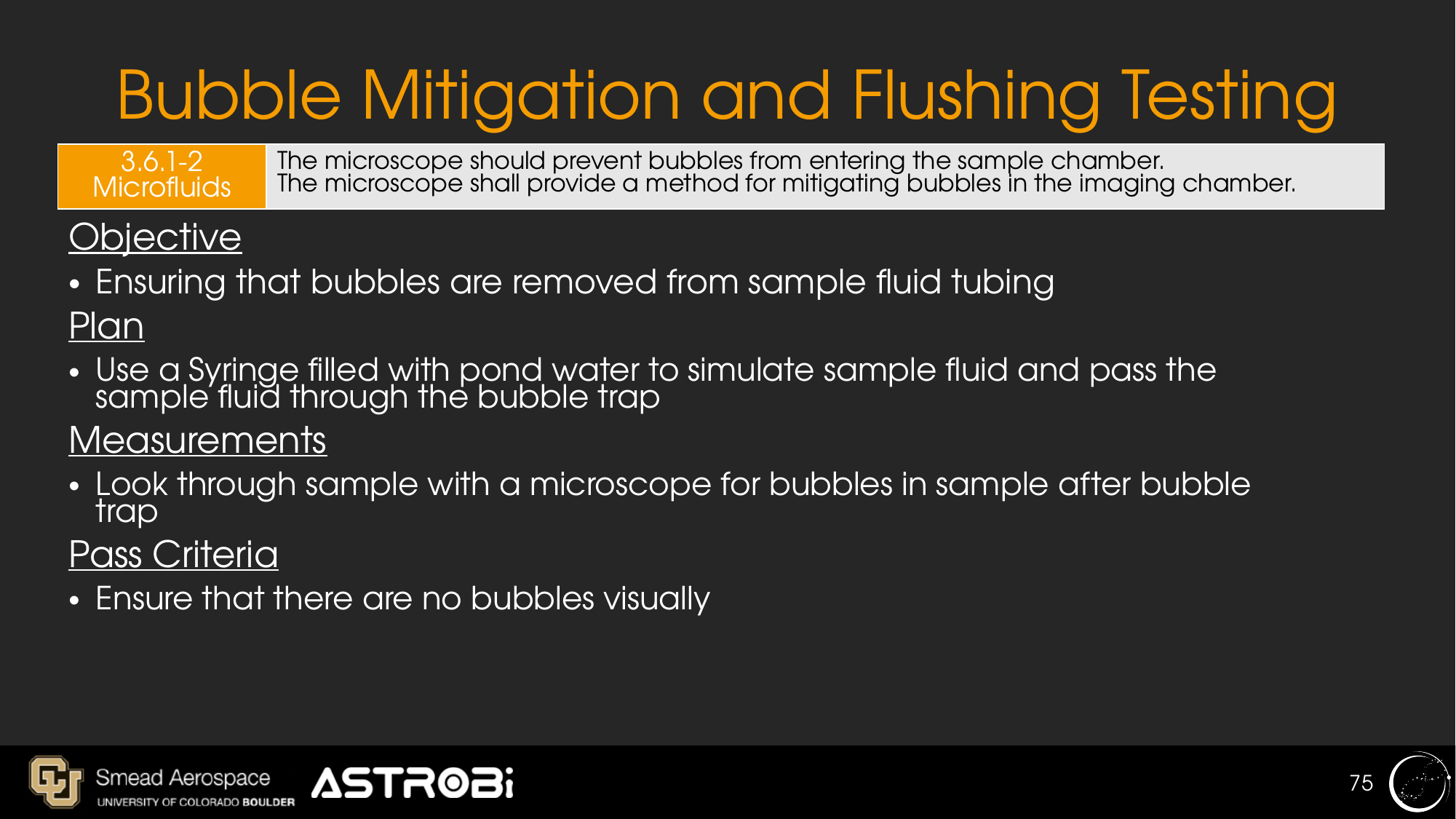

# Bubble Mitigation and Flushing Testing
| 3.6.1-2 Microfluids | The microscope should prevent bubbles from entering the sample chamber. The microscope shall provide a method for mitigating bubbles in the imaging chamber. |
| --- | --- |
Objective
Ensuring that bubbles are removed from sample fluid tubing
Plan
Use a Syringe filled with pond water to simulate sample fluid and pass the sample fluid through the bubble trap
Measurements
Look through sample with a microscope for bubbles in sample after bubble trap
Pass Criteria
Ensure that there are no bubbles visually

75